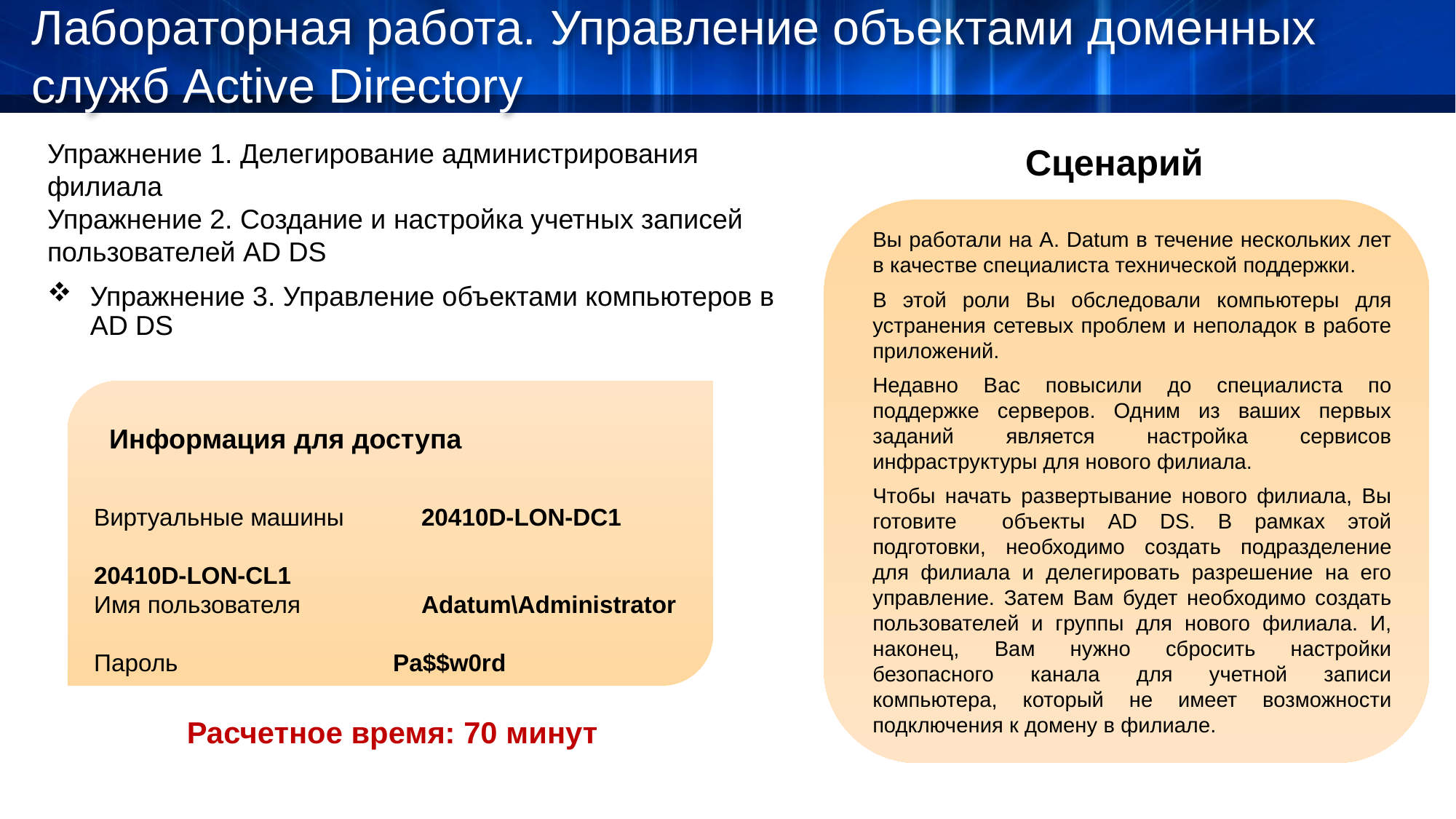

Лабораторная работа. Управление объектами доменных служб Active Directory
Упражнение 1. Делегирование администрирования филиала
Упражнение 2. Создание и настройка учетных записей пользователей AD DS
Упражнение 3. Управление объектами компьютеров в AD DS
Сценарий

Вы работали на A. Datum в течение нескольких лет в качестве специалиста технической поддержки.
В этой роли Вы обследовали компьютеры для устранения сетевых проблем и неполадок в работе приложений.
Недавно Вас повысили до специалиста по поддержке серверов. Одним из ваших первых заданий является настройка сервисов инфраструктуры для нового филиала.
Чтобы начать развертывание нового филиала, Вы готовите  объекты AD DS. В рамках этой подготовки, необходимо создать подразделение для филиала и делегировать разрешение на его управление. Затем Вам будет необходимо создать пользователей и группы для нового филиала. И, наконец, Вам нужно сбросить настройки безопасного канала для учетной записи компьютера, который не имеет возможности подключения к домену в филиале.

Информация для доступа
Виртуальные машины	20410D‑LON‑DC1
				20410D‑LON‑CL1
Имя пользователя		Adatum\Administrator
Пароль  		            Pa$$w0rd
Расчетное время: 70 минут